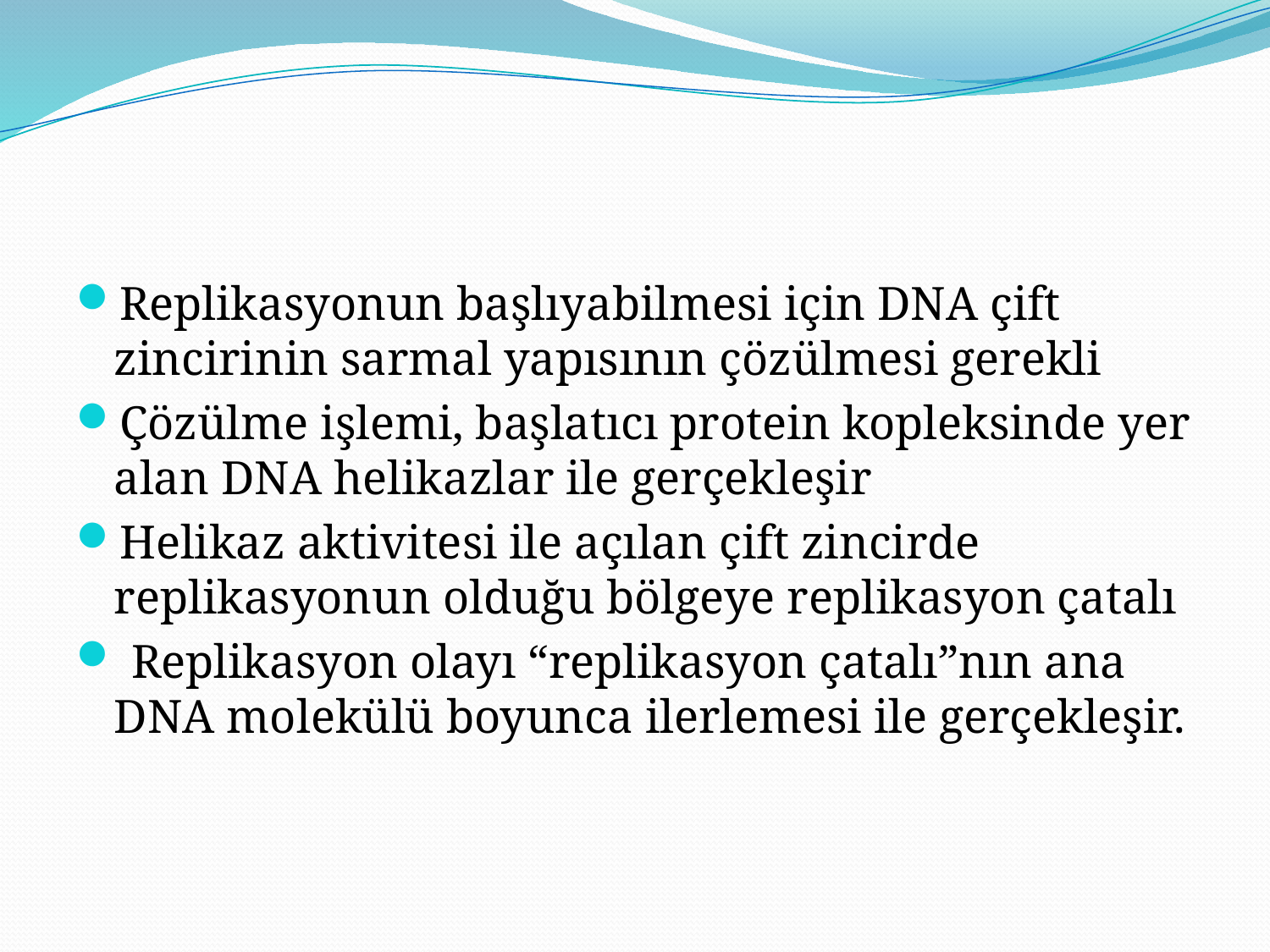

#
Replikasyonun başlıyabilmesi için DNA çift zincirinin sarmal yapısının çözülmesi gerekli
Çözülme işlemi, başlatıcı protein kopleksinde yer alan DNA helikazlar ile gerçekleşir
Helikaz aktivitesi ile açılan çift zincirde replikasyonun olduğu bölgeye replikasyon çatalı
 Replikasyon olayı “replikasyon çatalı”nın ana DNA molekülü boyunca ilerlemesi ile gerçekleşir.